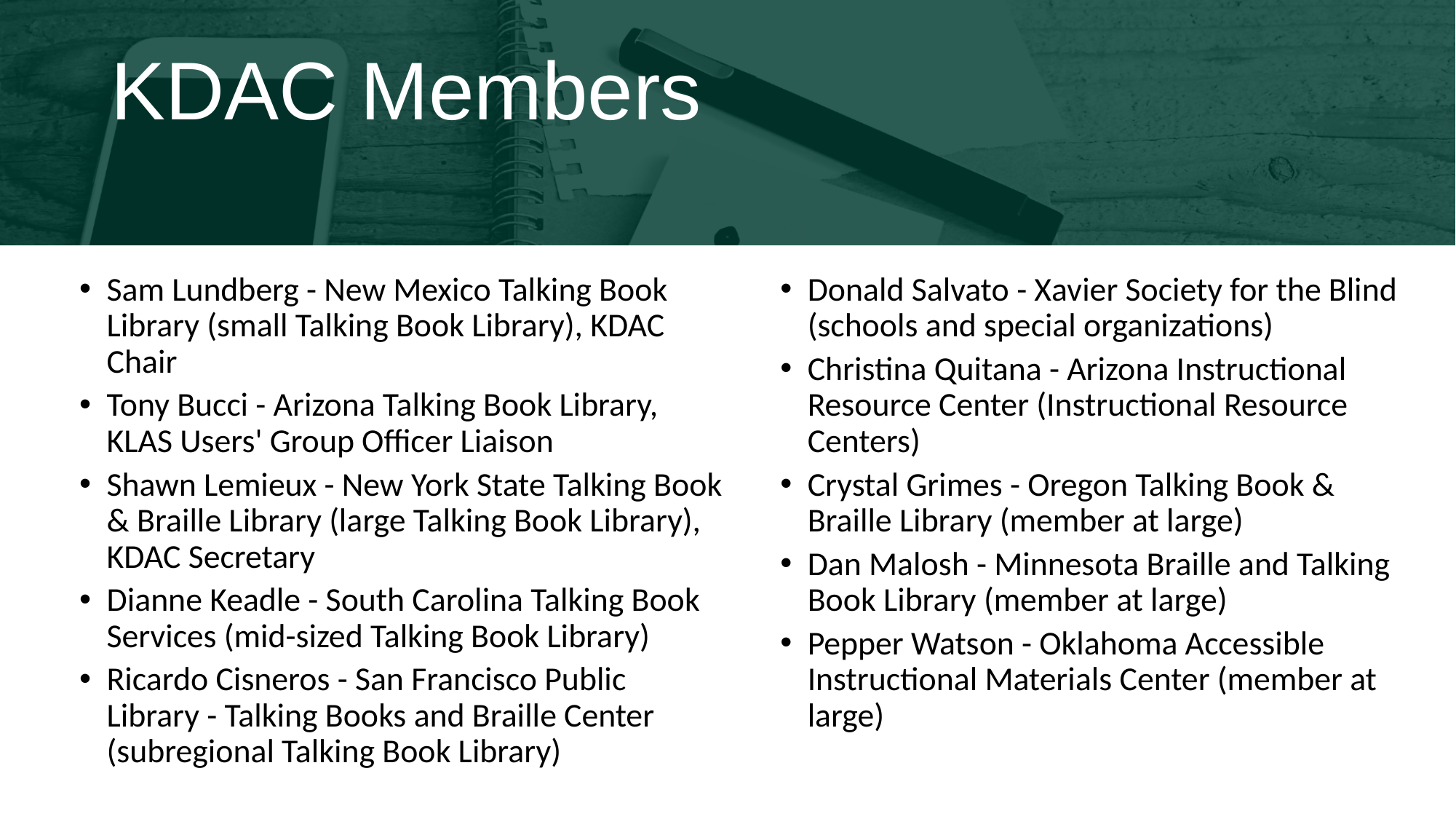

# KDAC Members
Sam Lundberg - New Mexico Talking Book Library (small Talking Book Library), KDAC Chair
Tony Bucci - Arizona Talking Book Library, KLAS Users' Group Officer Liaison
Shawn Lemieux - New York State Talking Book & Braille Library (large Talking Book Library), KDAC Secretary
Dianne Keadle - South Carolina Talking Book Services (mid-sized Talking Book Library)
Ricardo Cisneros - San Francisco Public Library - Talking Books and Braille Center (subregional Talking Book Library)
Donald Salvato - Xavier Society for the Blind (schools and special organizations)
Christina Quitana - Arizona Instructional Resource Center (Instructional Resource Centers)
Crystal Grimes - Oregon Talking Book & Braille Library (member at large)
Dan Malosh - Minnesota Braille and Talking Book Library (member at large)
Pepper Watson - Oklahoma Accessible Instructional Materials Center (member at large)